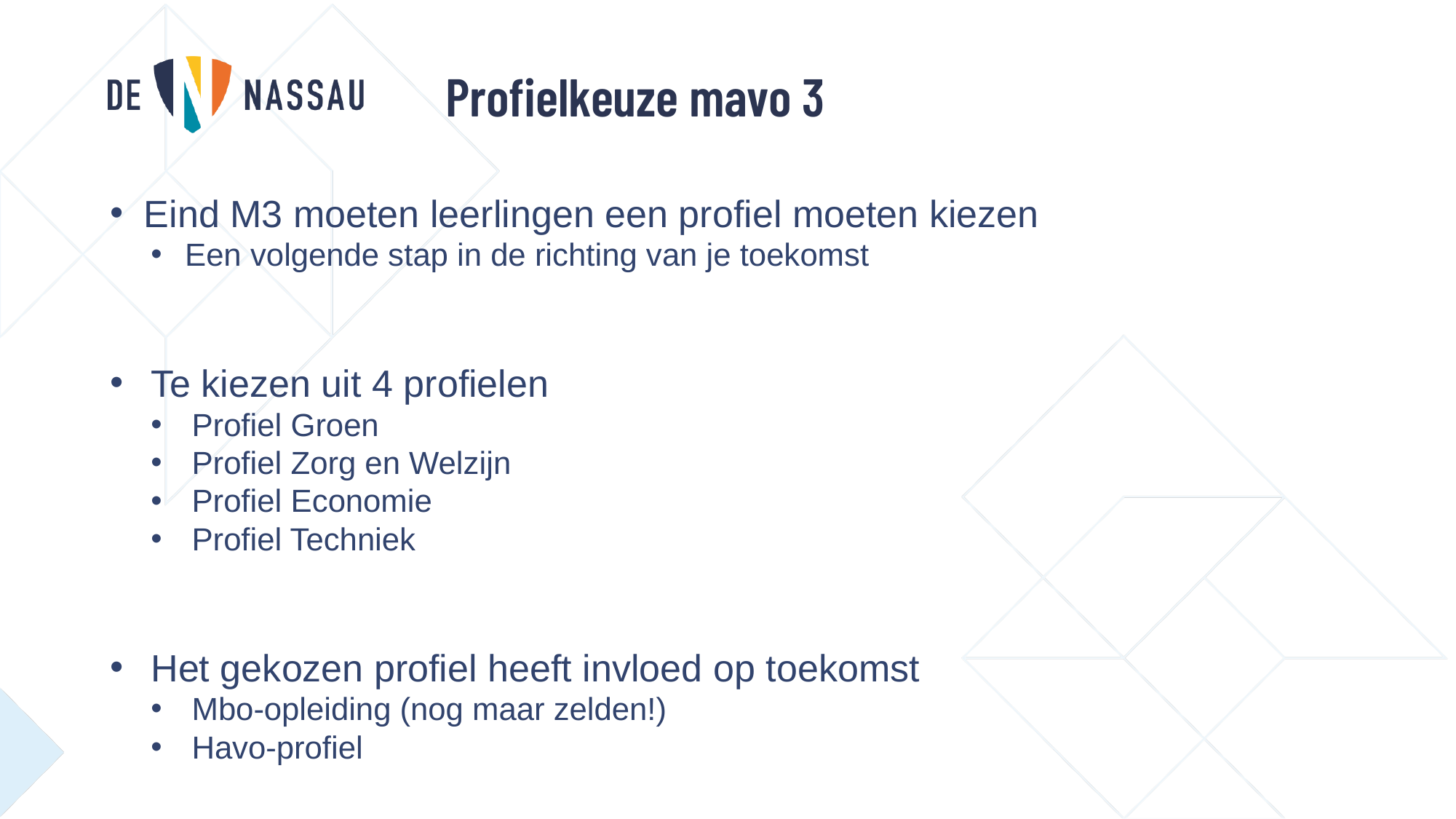

Profielkeuze mavo 3
Eind M3 moeten leerlingen een profiel moeten kiezen
Een volgende stap in de richting van je toekomst

Te kiezen uit 4 profielen
Profiel Groen
Profiel Zorg en Welzijn
Profiel Economie
Profiel Techniek

Het gekozen profiel heeft invloed op toekomst
Mbo-opleiding (nog maar zelden!)
Havo-profiel